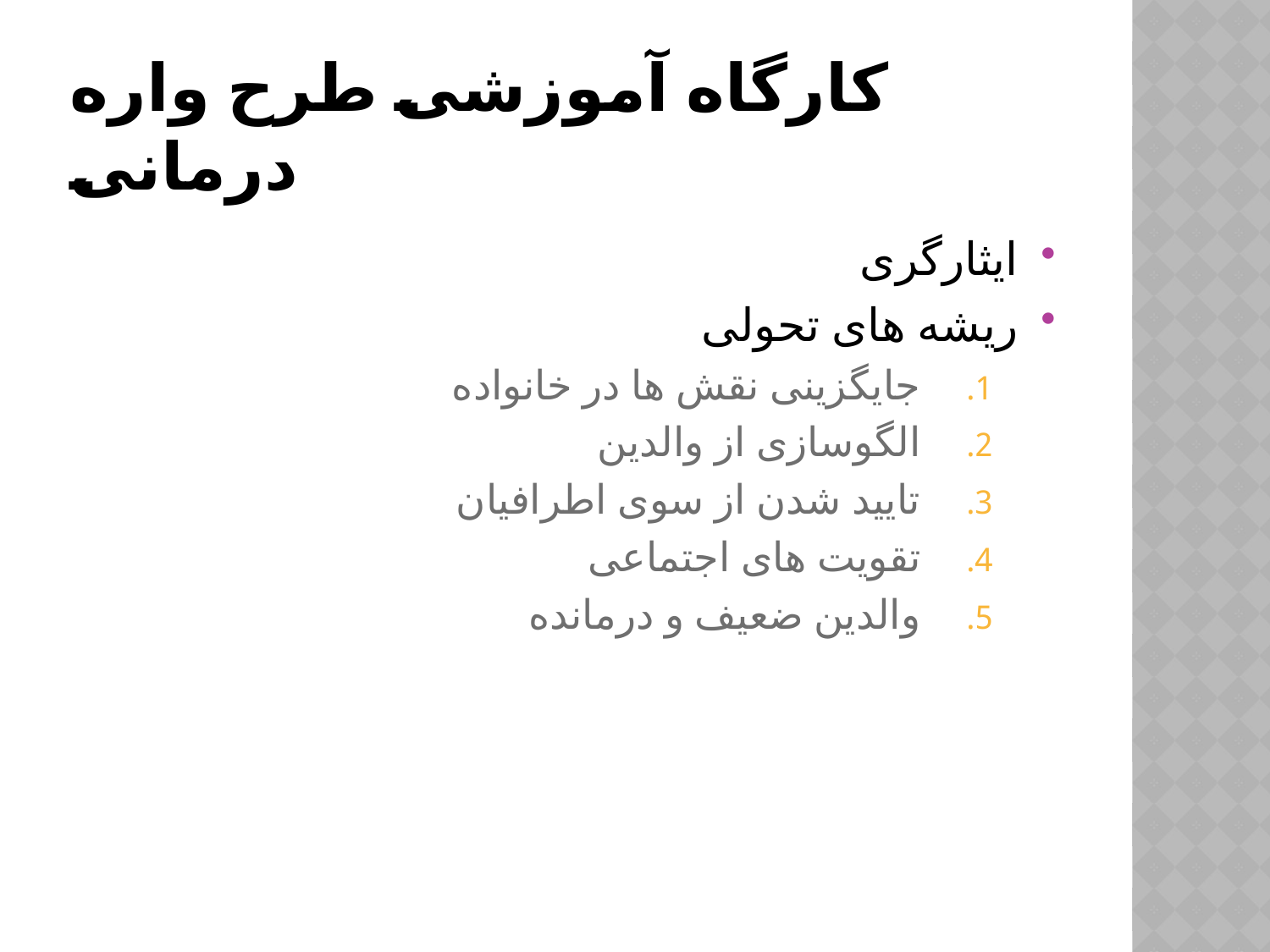

# کارگاه آموزشی طرح واره درمانی
ایثارگری
ریشه های تحولی
جایگزینی نقش ها در خانواده
الگوسازی از والدین
تایید شدن از سوی اطرافیان
تقویت های اجتماعی
والدین ضعیف و درمانده